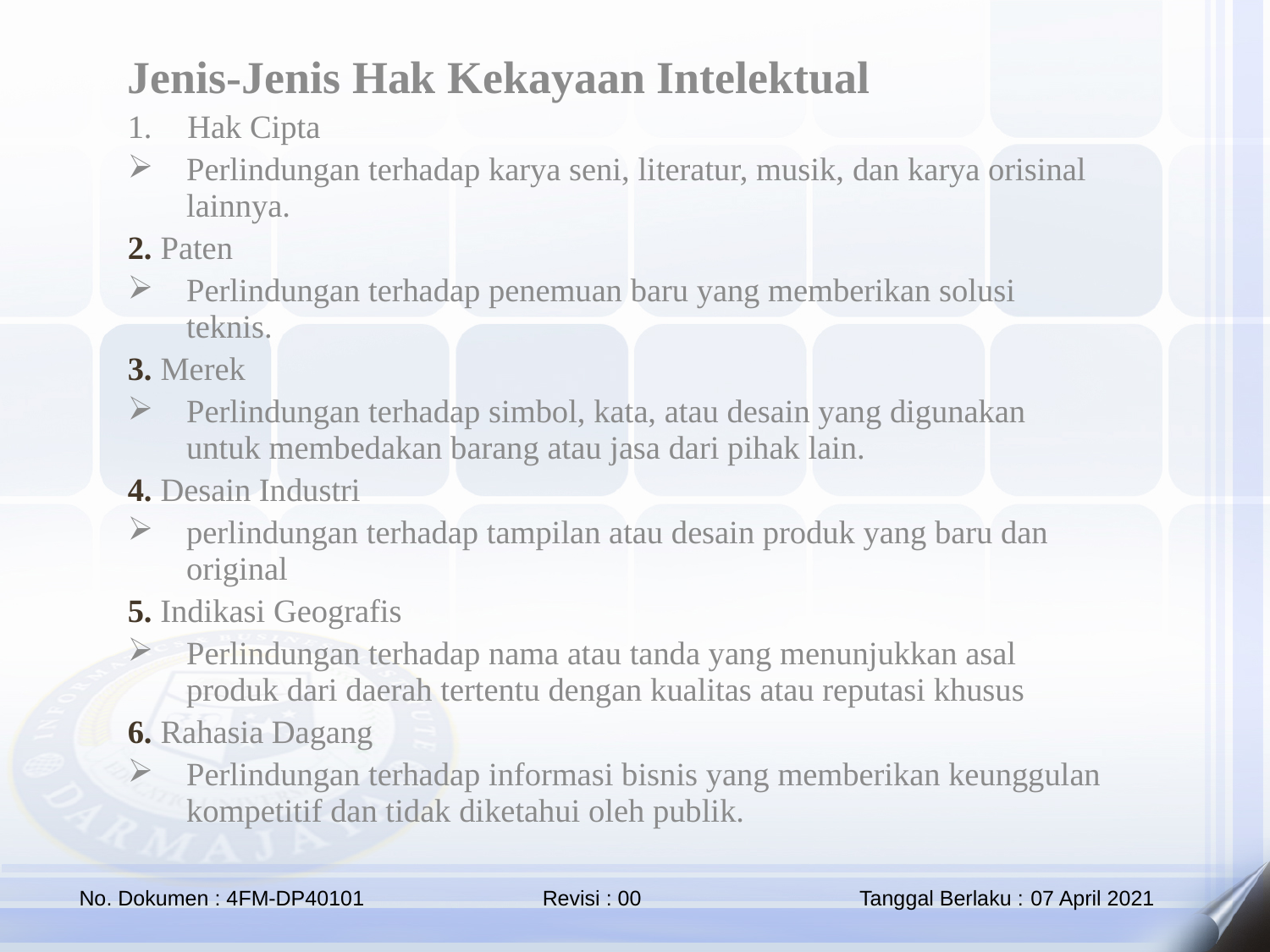

Jenis-Jenis Hak Kekayaan Intelektual
Hak Cipta
Perlindungan terhadap karya seni, literatur, musik, dan karya orisinal lainnya.
2. Paten
Perlindungan terhadap penemuan baru yang memberikan solusi teknis.
3. Merek
Perlindungan terhadap simbol, kata, atau desain yang digunakan untuk membedakan barang atau jasa dari pihak lain.
4. Desain Industri
perlindungan terhadap tampilan atau desain produk yang baru dan original
5. Indikasi Geografis
Perlindungan terhadap nama atau tanda yang menunjukkan asal produk dari daerah tertentu dengan kualitas atau reputasi khusus
6. Rahasia Dagang
Perlindungan terhadap informasi bisnis yang memberikan keunggulan kompetitif dan tidak diketahui oleh publik.